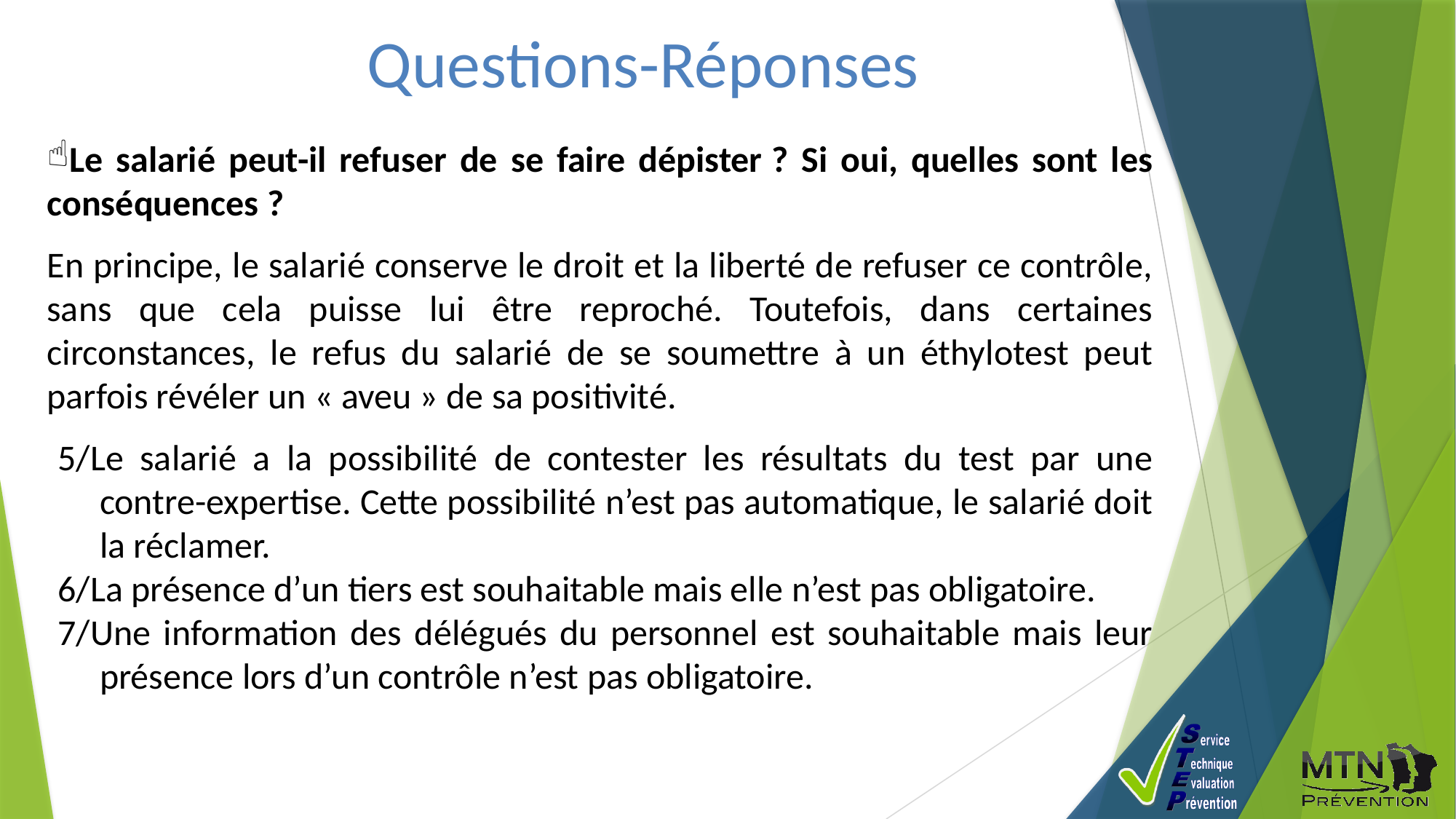

Questions-Réponses
Le salarié peut-il refuser de se faire dépister ? Si oui, quelles sont les conséquences ?
En principe, le salarié conserve le droit et la liberté de refuser ce contrôle, sans que cela puisse lui être reproché. Toutefois, dans certaines circonstances, le refus du salarié de se soumettre à un éthylotest peut parfois révéler un « aveu » de sa positivité.
5/Le salarié a la possibilité de contester les résultats du test par une contre-expertise. Cette possibilité n’est pas automatique, le salarié doit la réclamer.
6/La présence d’un tiers est souhaitable mais elle n’est pas obligatoire.
7/Une information des délégués du personnel est souhaitable mais leur présence lors d’un contrôle n’est pas obligatoire.